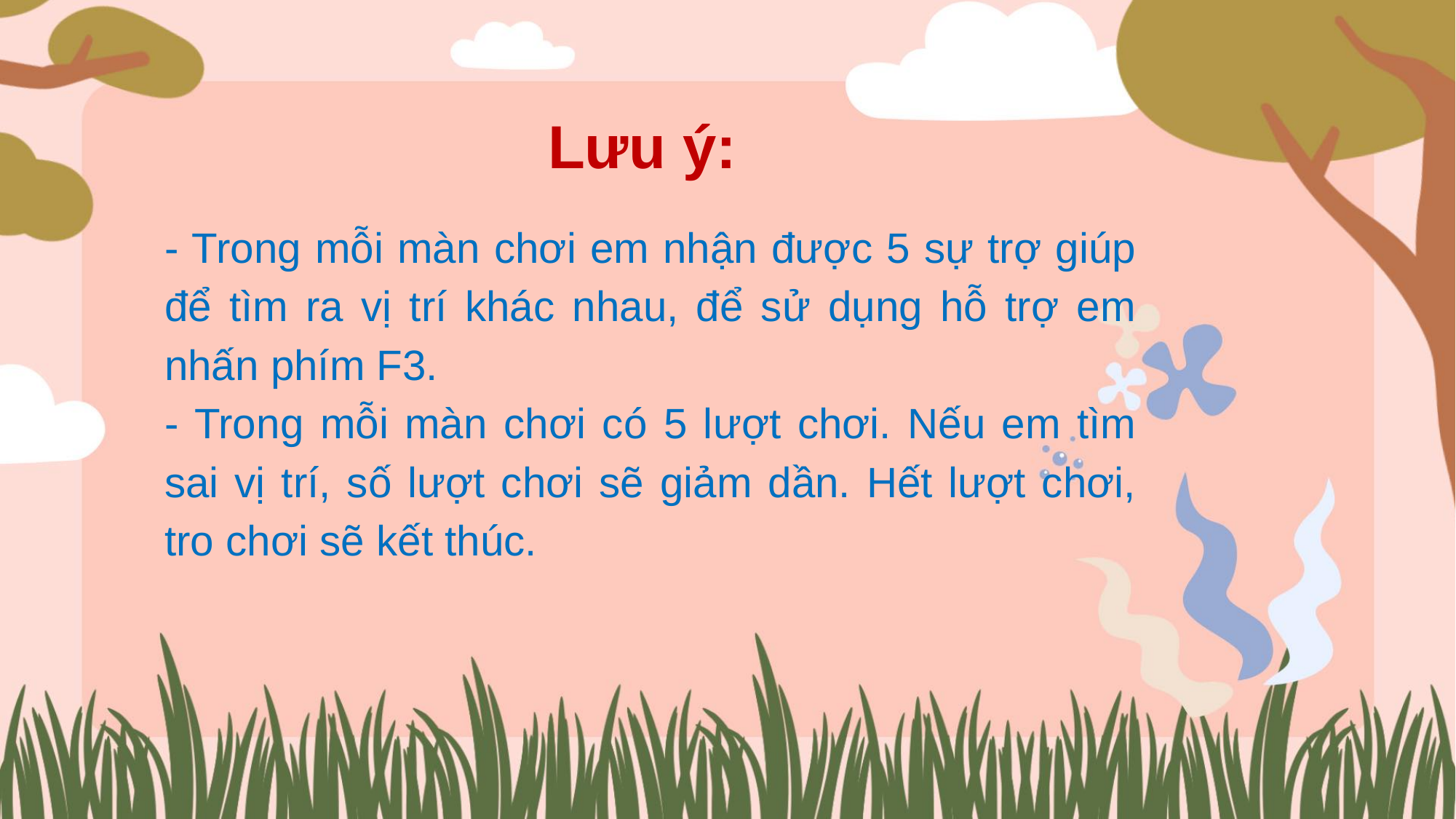

Lưu ý:
- Trong mỗi màn chơi em nhận được 5 sự trợ giúp để tìm ra vị trí khác nhau, để sử dụng hỗ trợ em nhấn phím F3.
- Trong mỗi màn chơi có 5 lượt chơi. Nếu em tìm sai vị trí, số lượt chơi sẽ giảm dần. Hết lượt chơi, tro chơi sẽ kết thúc.